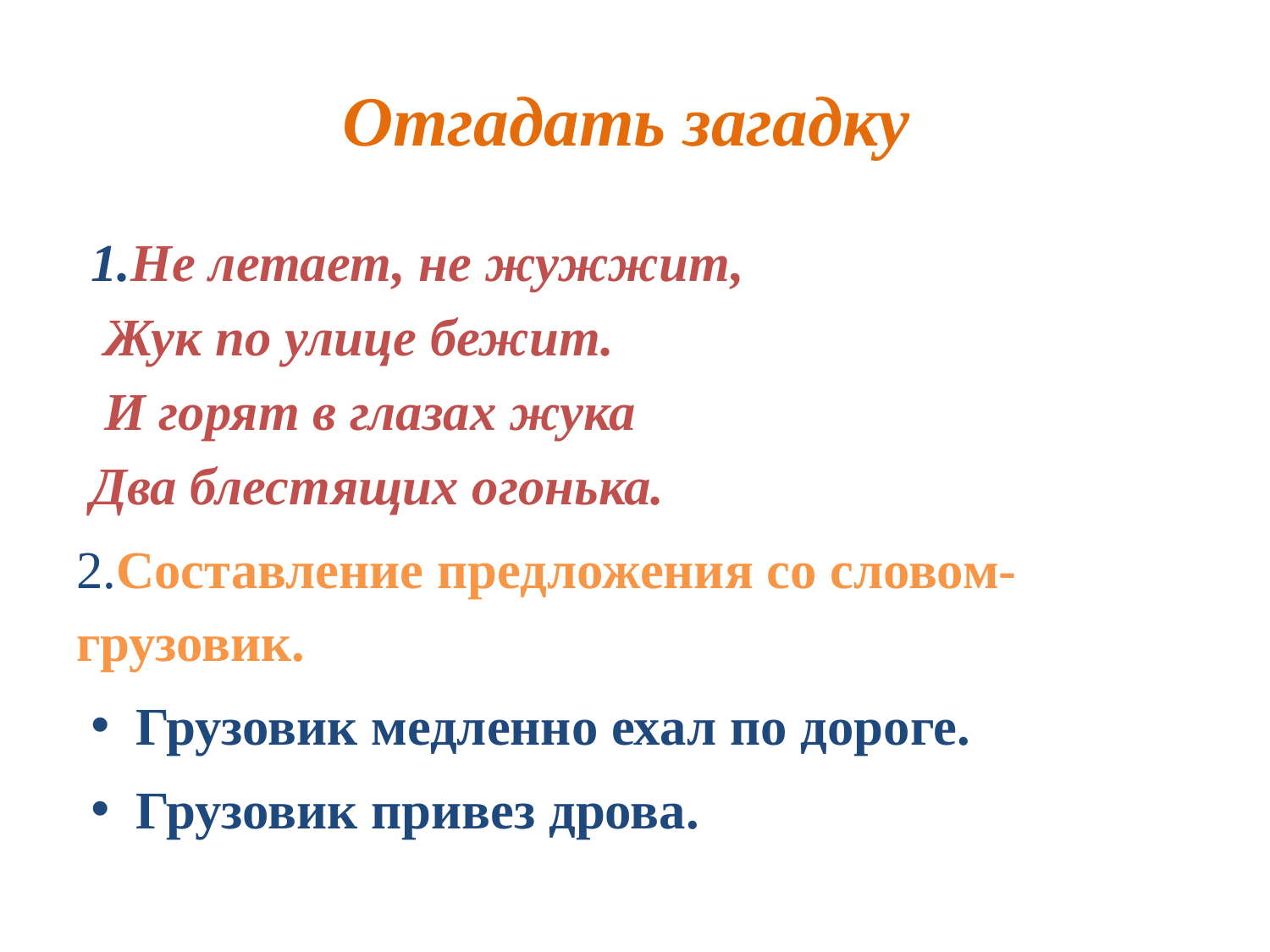

# Отгадать загадку
1.Не летает, не жужжит,
 Жук по улице бежит.
 И горят в глазах жука
Два блестящих огонька.
2.Составление предложения со словом- грузовик.
Грузовик медленно ехал по дороге.
Грузовик привез дрова.